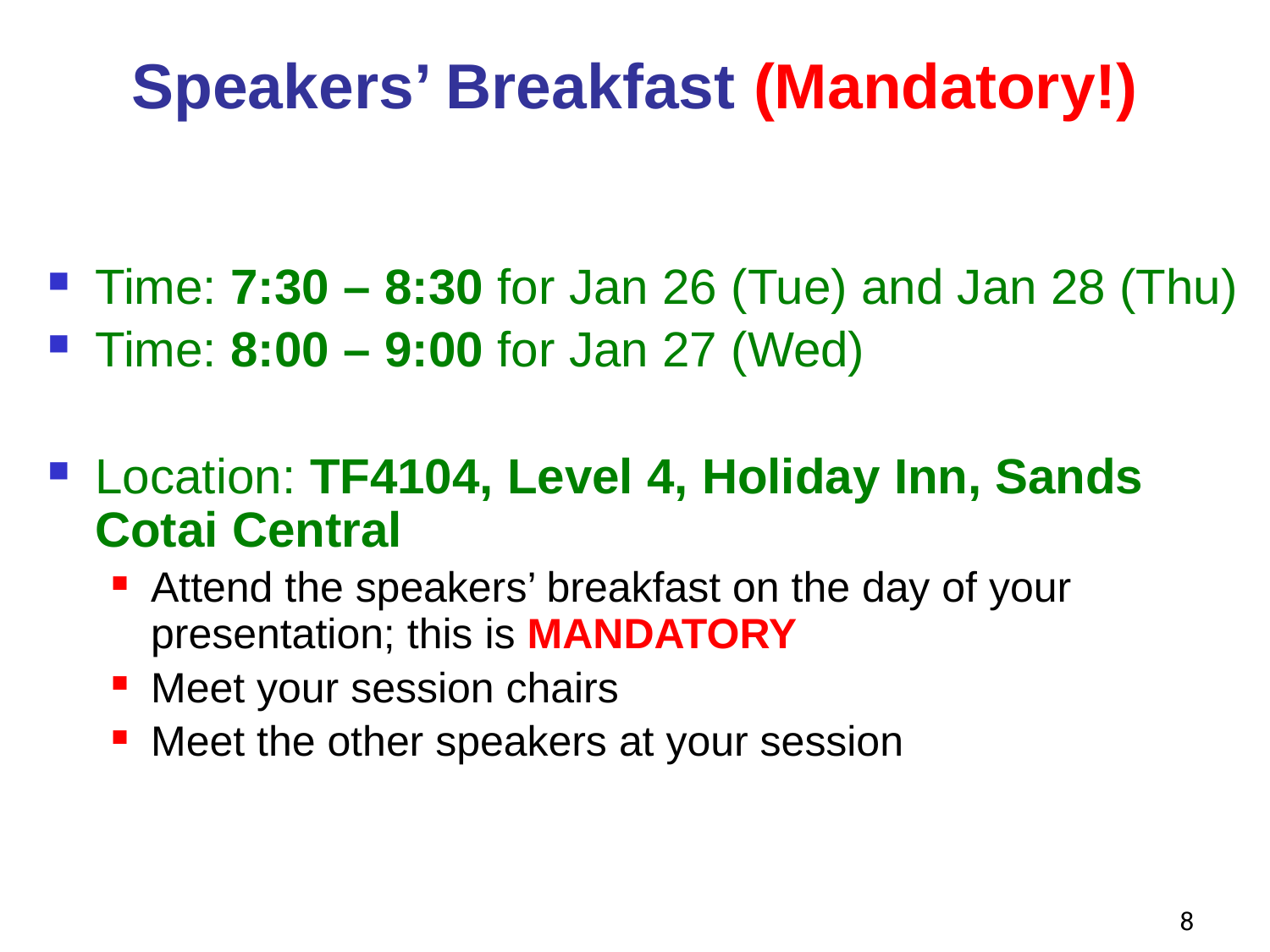

# Speakers’ Breakfast (Mandatory!)

Time: 7:30 – 8:30 for Jan 26 (Tue) and Jan 28 (Thu)
Time: 8:00 – 9:00 for Jan 27 (Wed)

Location: TF4104, Level 4, Holiday Inn, Sands Cotai Central
Attend the speakers’ breakfast on the day of your presentation; this is MANDATORY
Meet your session chairs
Meet the other speakers at your session
8